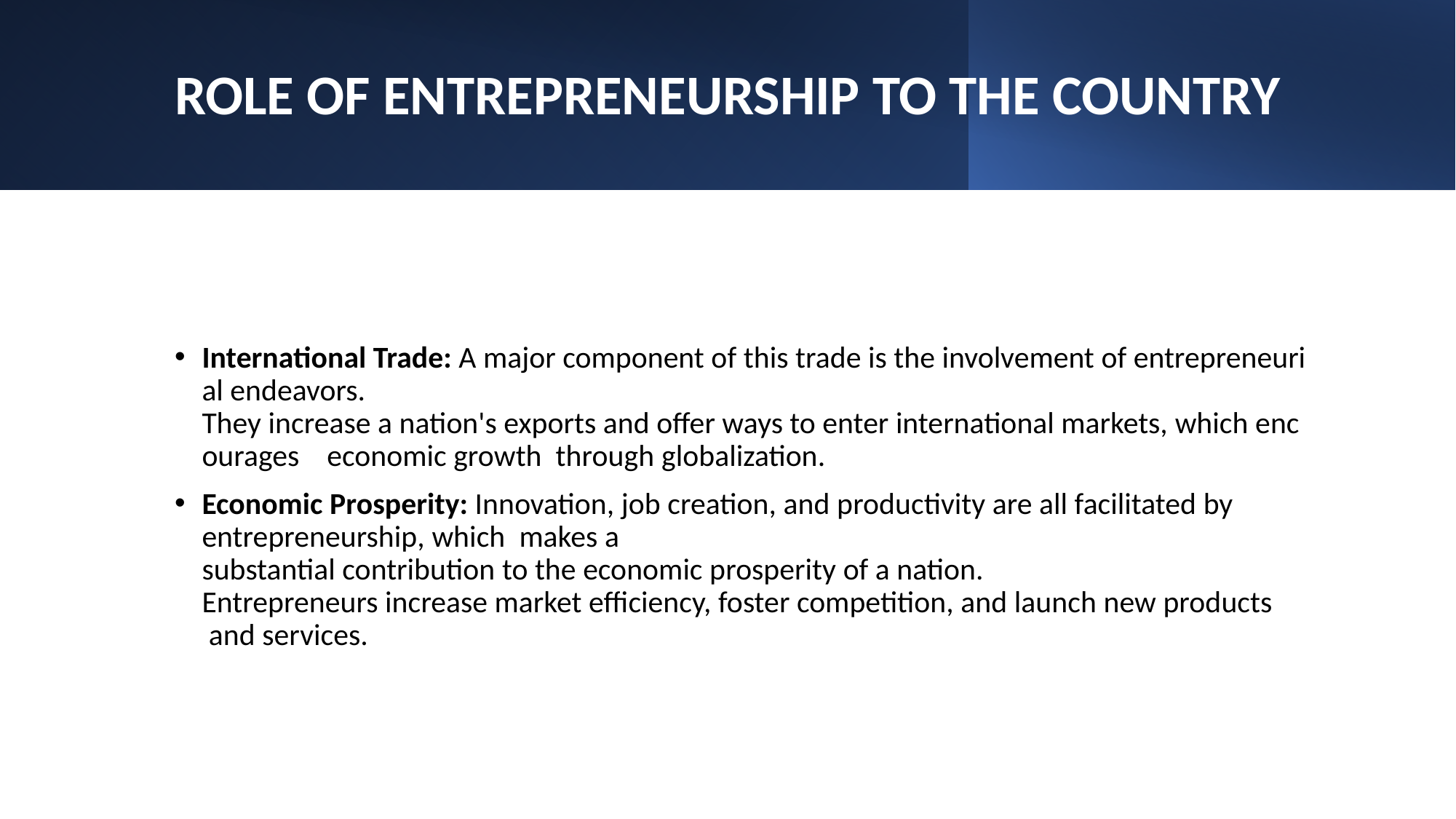

# ROLE OF ENTREPRENEURSHIP TO THE COUNTRY
International Trade: A major component of this trade is the involvement of entrepreneurial endeavors. They increase a nation's exports and offer ways to enter international markets, which encourages    economic growth  through globalization.
Economic Prosperity: Innovation, job creation, and productivity are all facilitated by           entrepreneurship, which  makes a   substantial contribution to the economic prosperity of a nation. Entrepreneurs increase market efficiency, foster competition, and launch new products    and services.